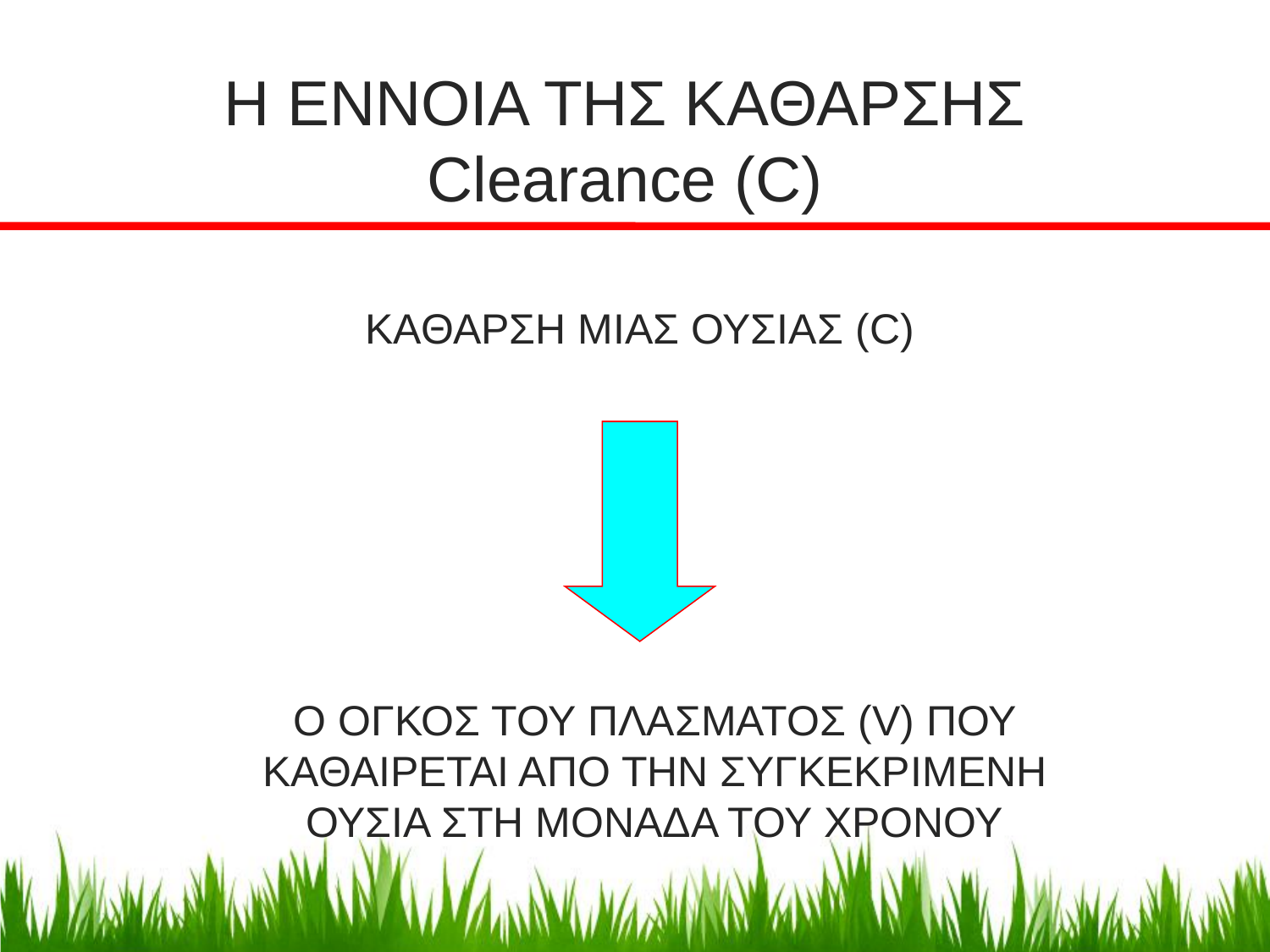

Η ΕΝΝΟΙΑ ΤΗΣ ΚΑΘΑΡΣΗΣ Clearance (C)

ΚΑΘΑΡΣΗ ΜΙΑΣ ΟΥΣΙΑΣ (C)

Ο ΟΓΚΟΣ ΤΟΥ ΠΛΑΣΜΑΤΟΣ (V) ΠΟΥ ΚΑΘΑΙΡΕΤΑΙ ΑΠΟ ΤΗΝ ΣΥΓΚΕΚΡΙΜΕΝΗ ΟΥΣΙΑ ΣΤΗ ΜΟΝΑΔΑ ΤΟΥ ΧΡΟΝΟΥ